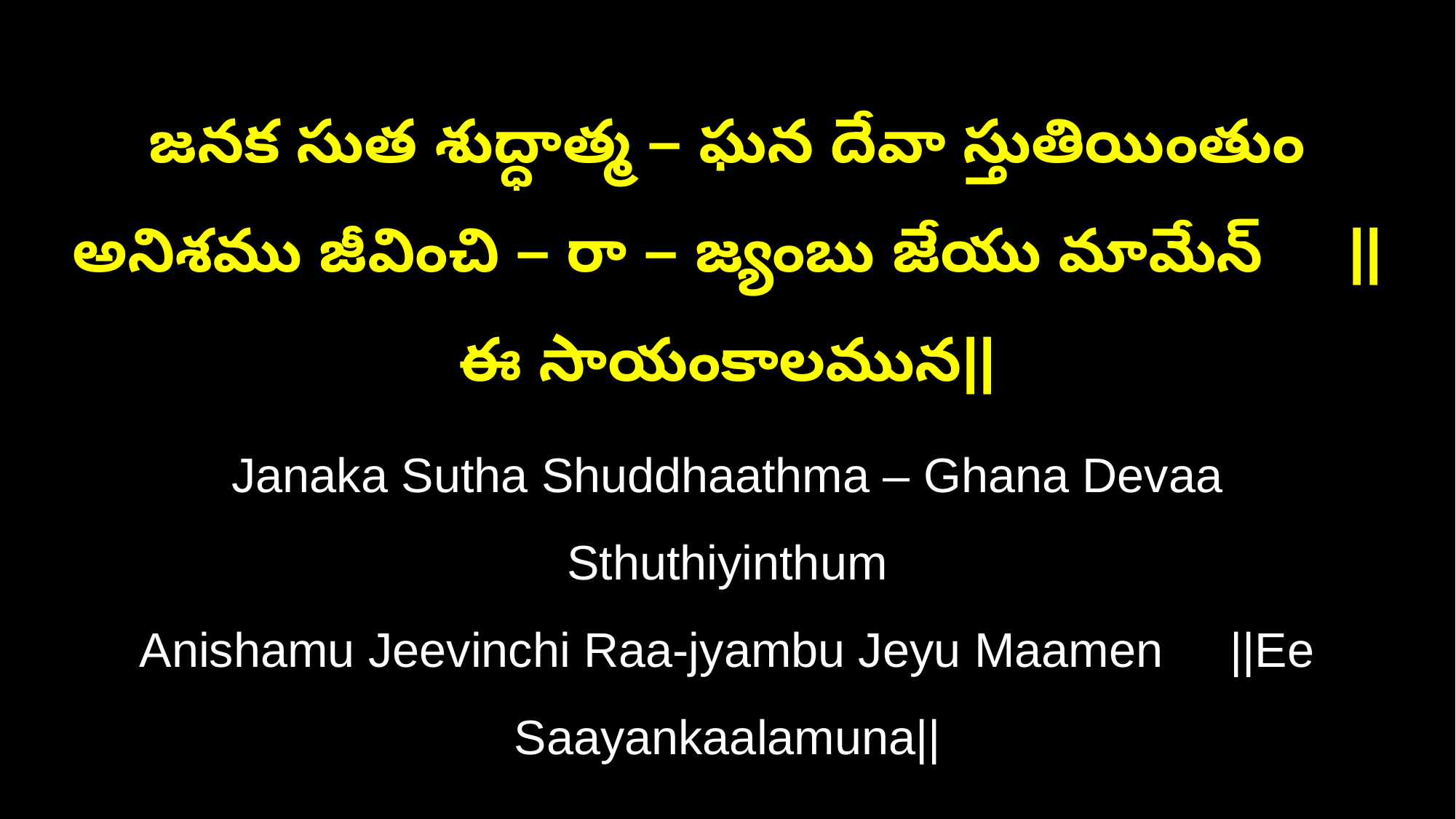

జనక సుత శుద్ధాత్మ – ఘన దేవా స్తుతియింతుం
అనిశము జీవించి – రా – జ్యంబు జేయు మామేన్     ||ఈ సాయంకాలమున||
Janaka Sutha Shuddhaathma – Ghana Devaa Sthuthiyinthum
Anishamu Jeevinchi Raa-jyambu Jeyu Maamen     ||Ee Saayankaalamuna||